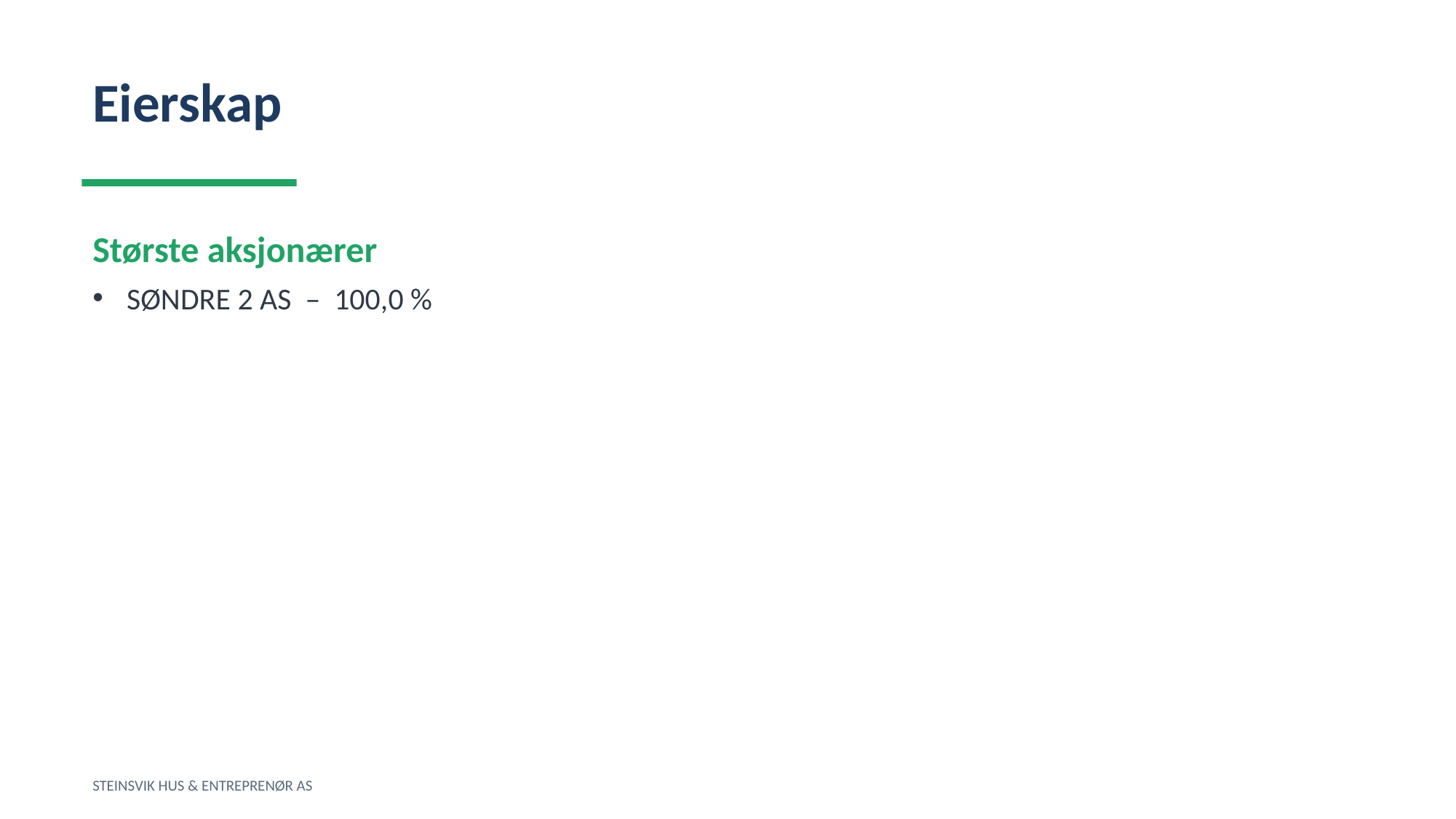

Eierskap

Største aksjonærer
SØNDRE 2 AS  –  100,0 %
STEINSVIK HUS & ENTREPRENØR AS